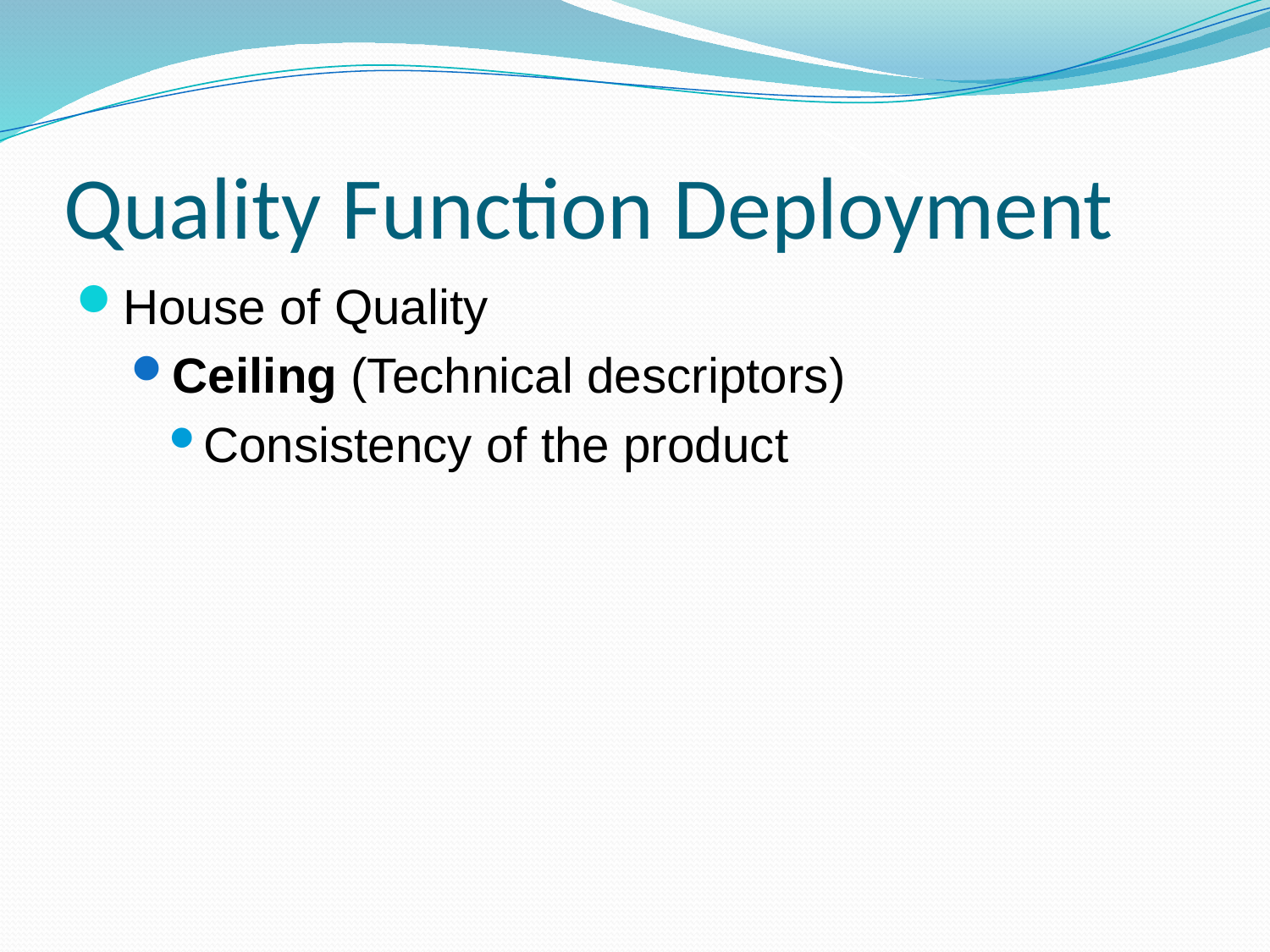

# Quality Function Deployment

House of Quality
Ceiling (Technical descriptors)
Consistency of the product